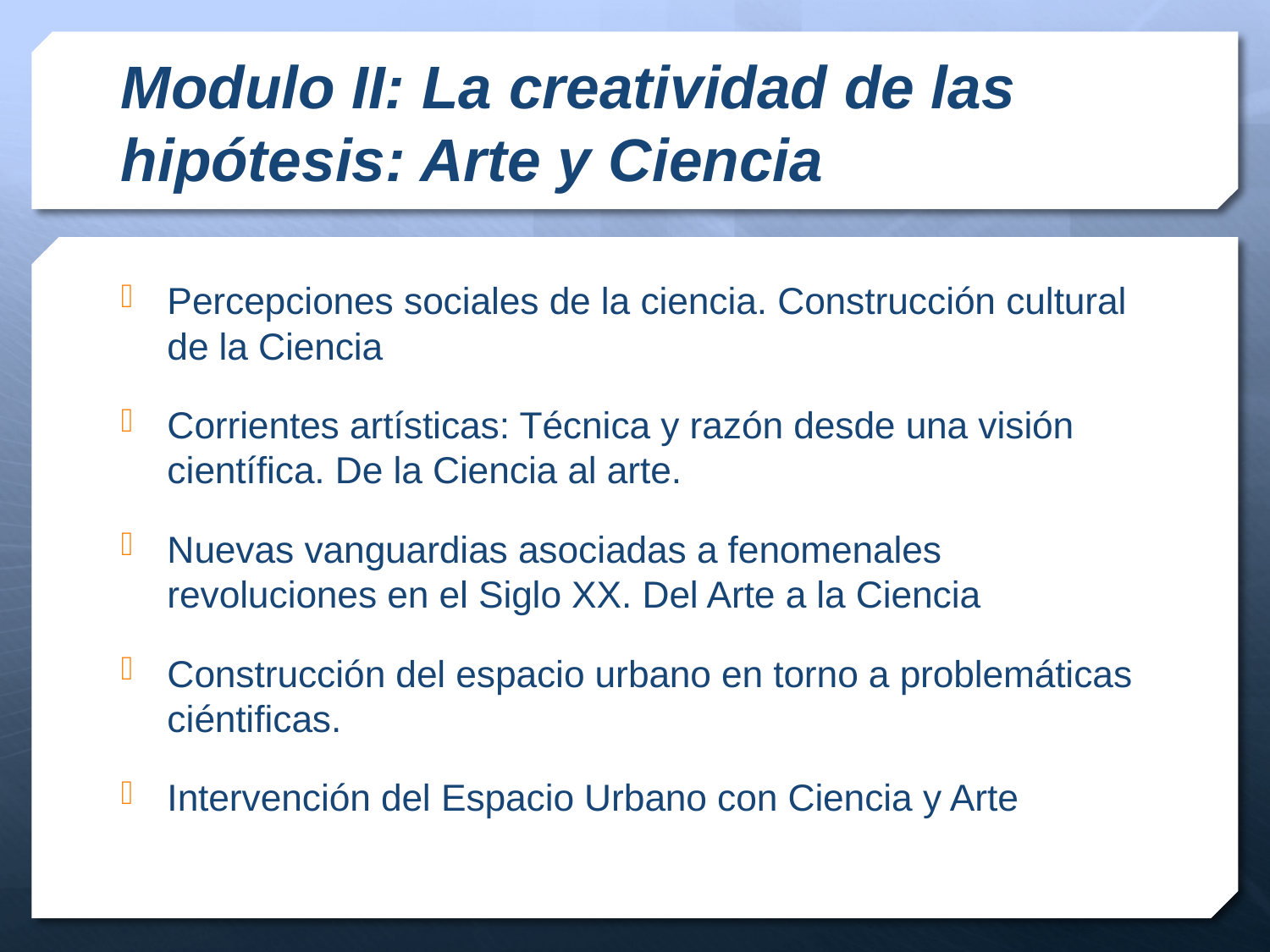

# Modulo II: La creatividad de las hipótesis: Arte y Ciencia
Percepciones sociales de la ciencia. Construcción cultural de la Ciencia
Corrientes artísticas: Técnica y razón desde una visión científica. De la Ciencia al arte.
Nuevas vanguardias asociadas a fenomenales revoluciones en el Siglo XX. Del Arte a la Ciencia
Construcción del espacio urbano en torno a problemáticas ciéntificas.
Intervención del Espacio Urbano con Ciencia y Arte